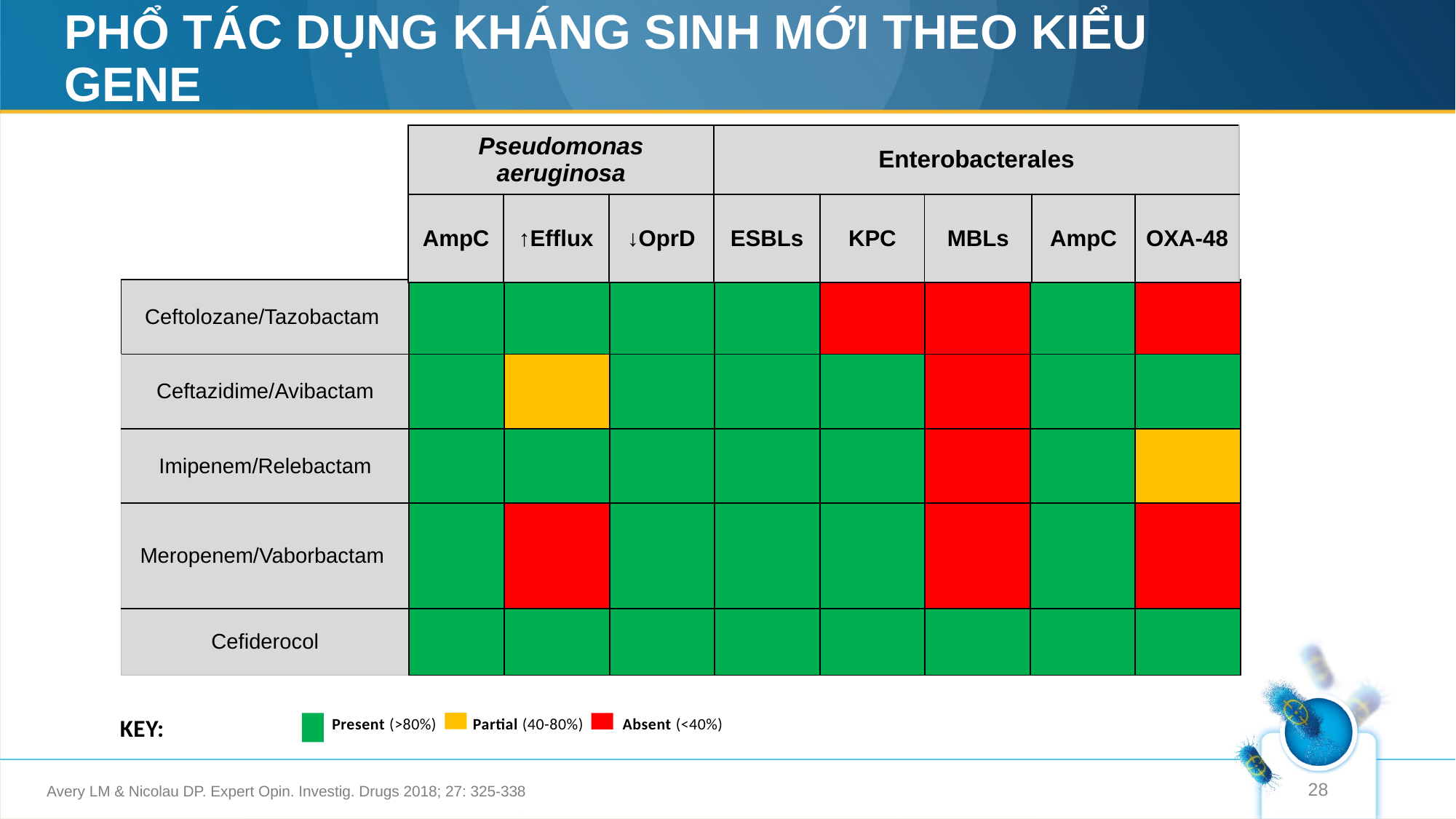

# PHỔ TÁC DỤNG KHÁNG SINH MỚI THEO KIỂU GENE
| Pseudomonas aeruginosa |  |  | Enterobacterales |  |  |  |  |
| --- | --- | --- | --- | --- | --- | --- | --- |
| AmpC | ↑Efflux | ↓OprD | ESBLs | KPC | MBLs | AmpC | OXA-48 |
| Ceftolozane/Tazobactam |  |  |  |  |  |  |  |  |
| --- | --- | --- | --- | --- | --- | --- | --- | --- |
| Ceftazidime/Avibactam |  |  |  |  |  |  |  |  |
| Imipenem/Relebactam |  |  |  |  |  |  |  |  |
| Meropenem/Vaborbactam |  |  |  |  |  |  |  |  |
| Cefiderocol |  |  |  |  |  |  |  |  |
KEY:

Present (>80%)
Partial (40-80%)
Absent (<40%)

28
Avery LM & Nicolau DP. Expert Opin. Investig. Drugs 2018; 27: 325-338